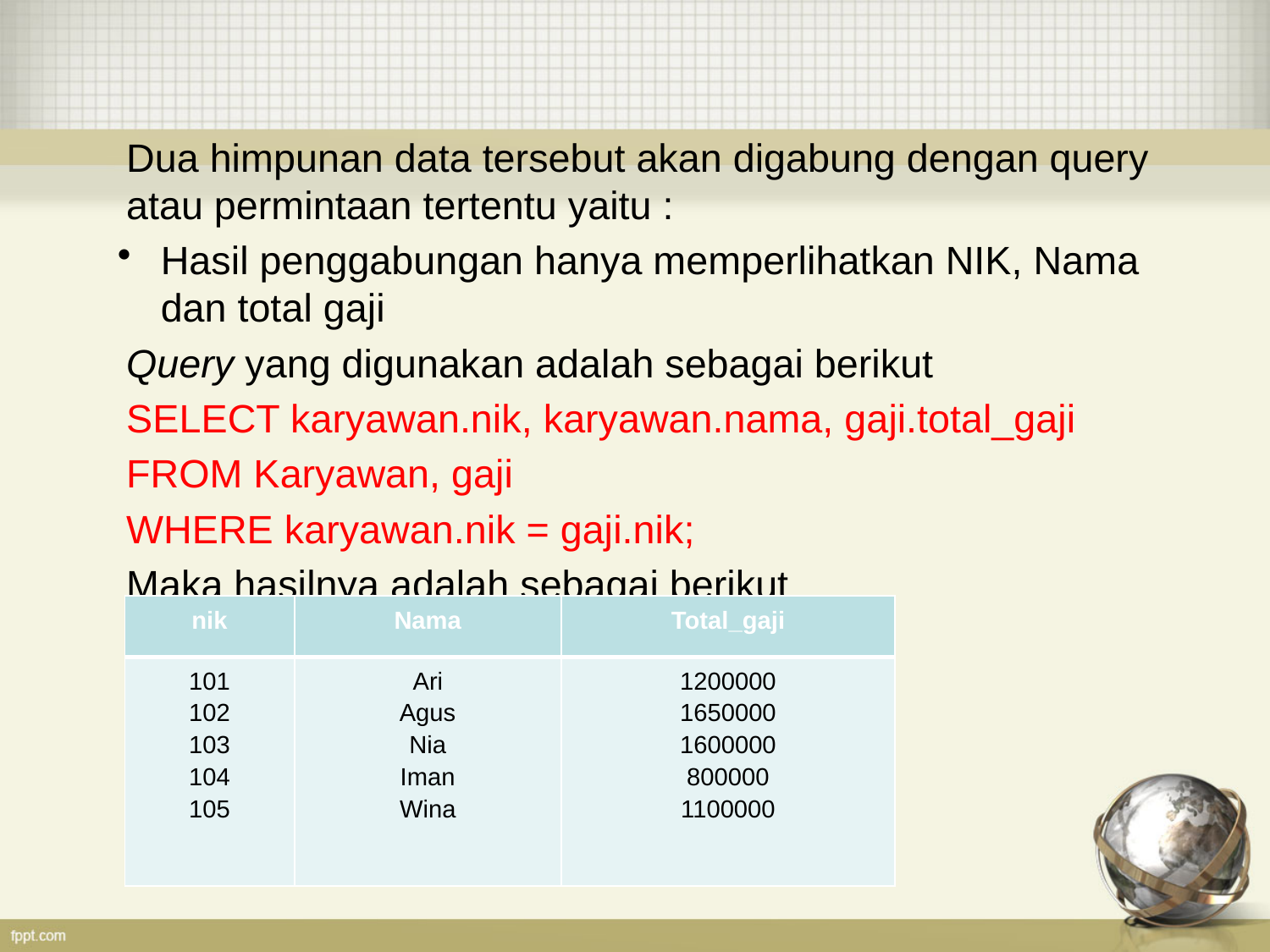

Dua himpunan data tersebut akan digabung dengan query atau permintaan tertentu yaitu :
Hasil penggabungan hanya memperlihatkan NIK, Nama dan total gaji
Query yang digunakan adalah sebagai berikut
SELECT karyawan.nik, karyawan.nama, gaji.total_gaji
FROM Karyawan, gaji
WHERE karyawan.nik = gaji.nik;
Maka hasilnya adalah sebagai berikut

| nik | Nama | Total\_gaji |
| --- | --- | --- |
| 101 102 103 104 105 | Ari Agus Nia Iman Wina | 1200000 1650000 1600000 800000 1100000 |